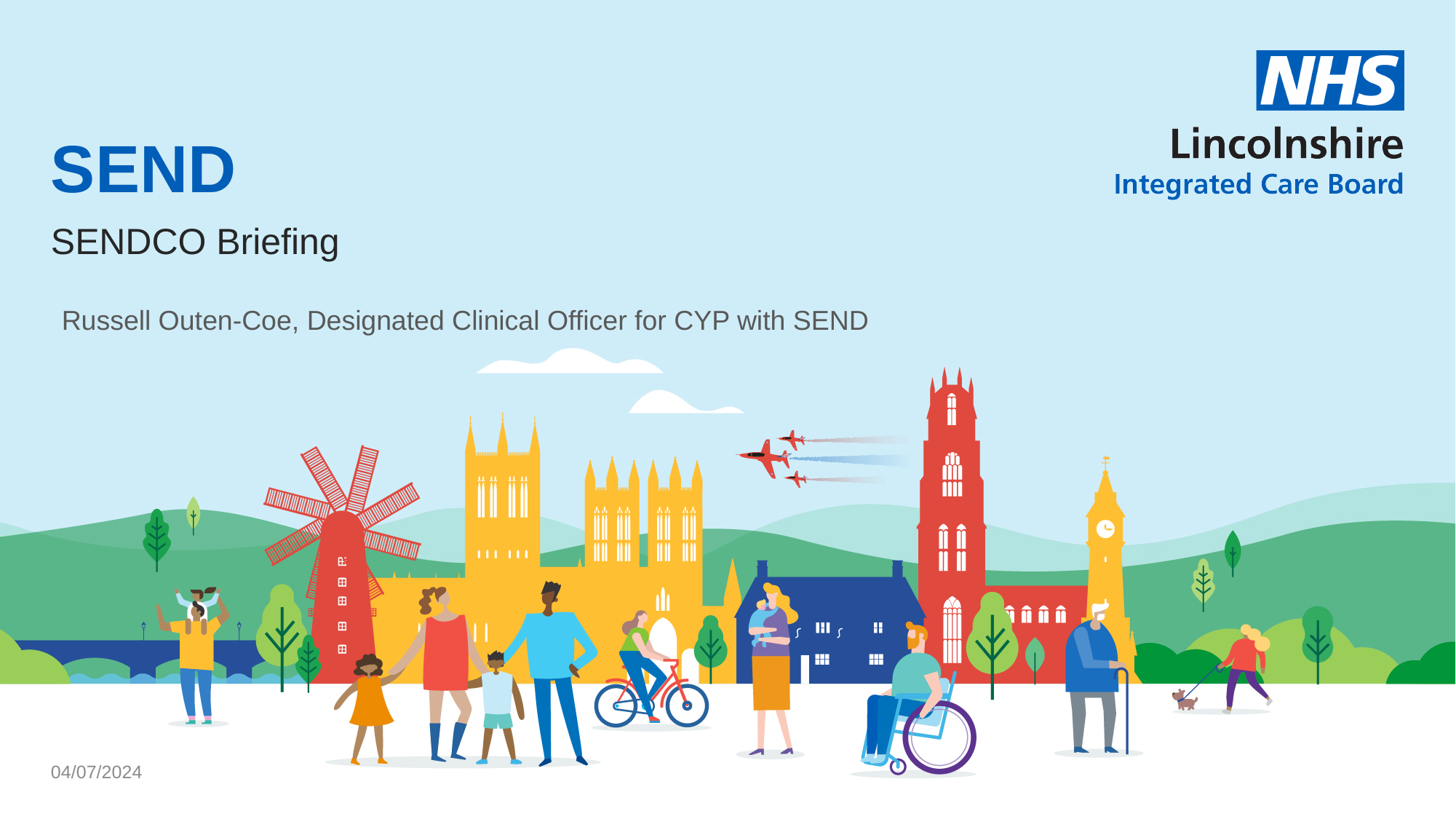

# SEND
SENDCO Briefing
Russell Outen-Coe, Designated Clinical Officer for CYP with SEND

04/07/2024